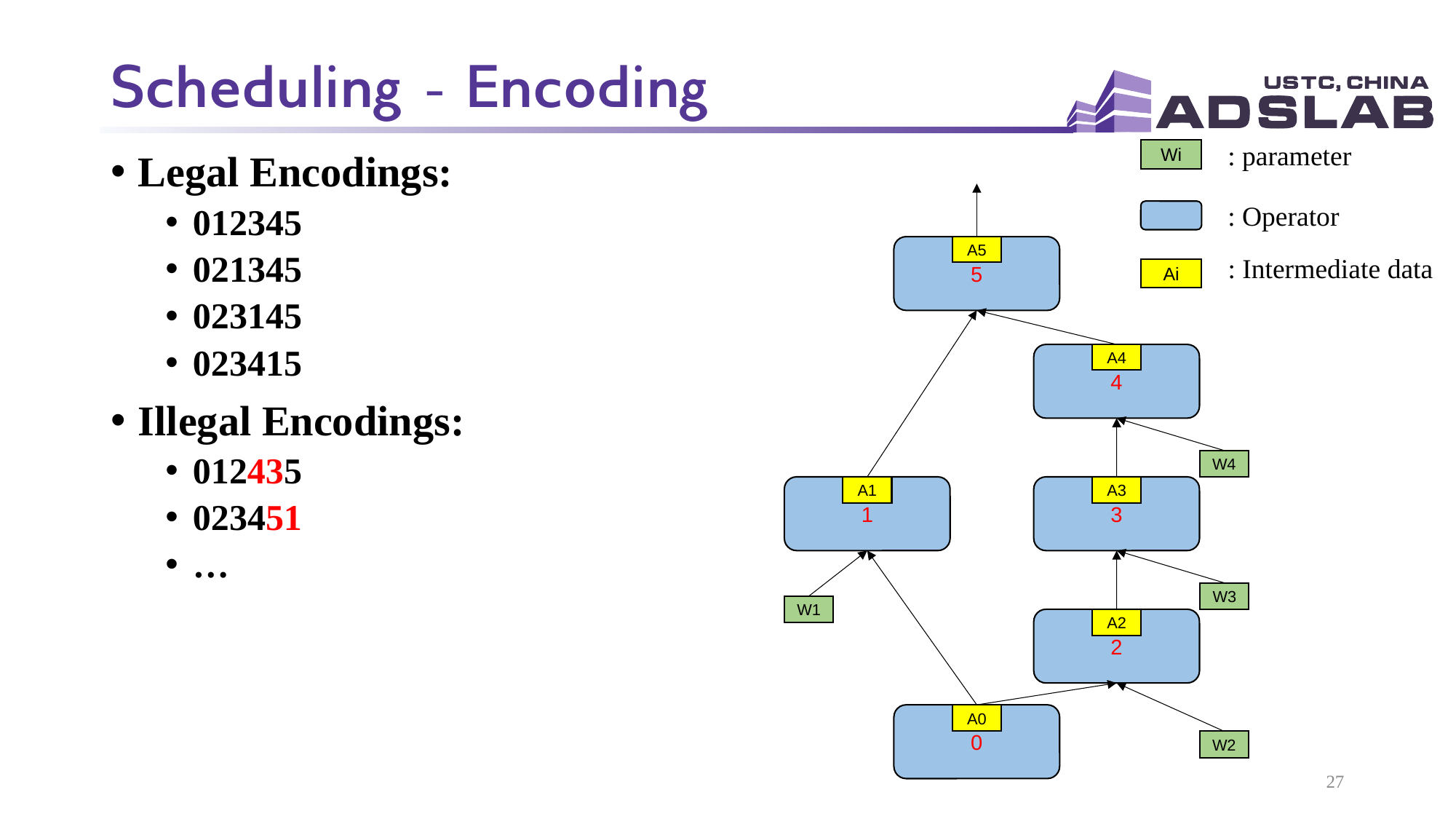

# Scheduling - Encoding
: parameter
Wi
: Operator

: Intermediate data
Ai
Legal Encodings:
012345
021345
023145
023415
Illegal Encodings:
012435
023451
…
5
A5
4
A4
W4
1
A1
3
A3
W3
W1
2
A2
0
A0
W2
27